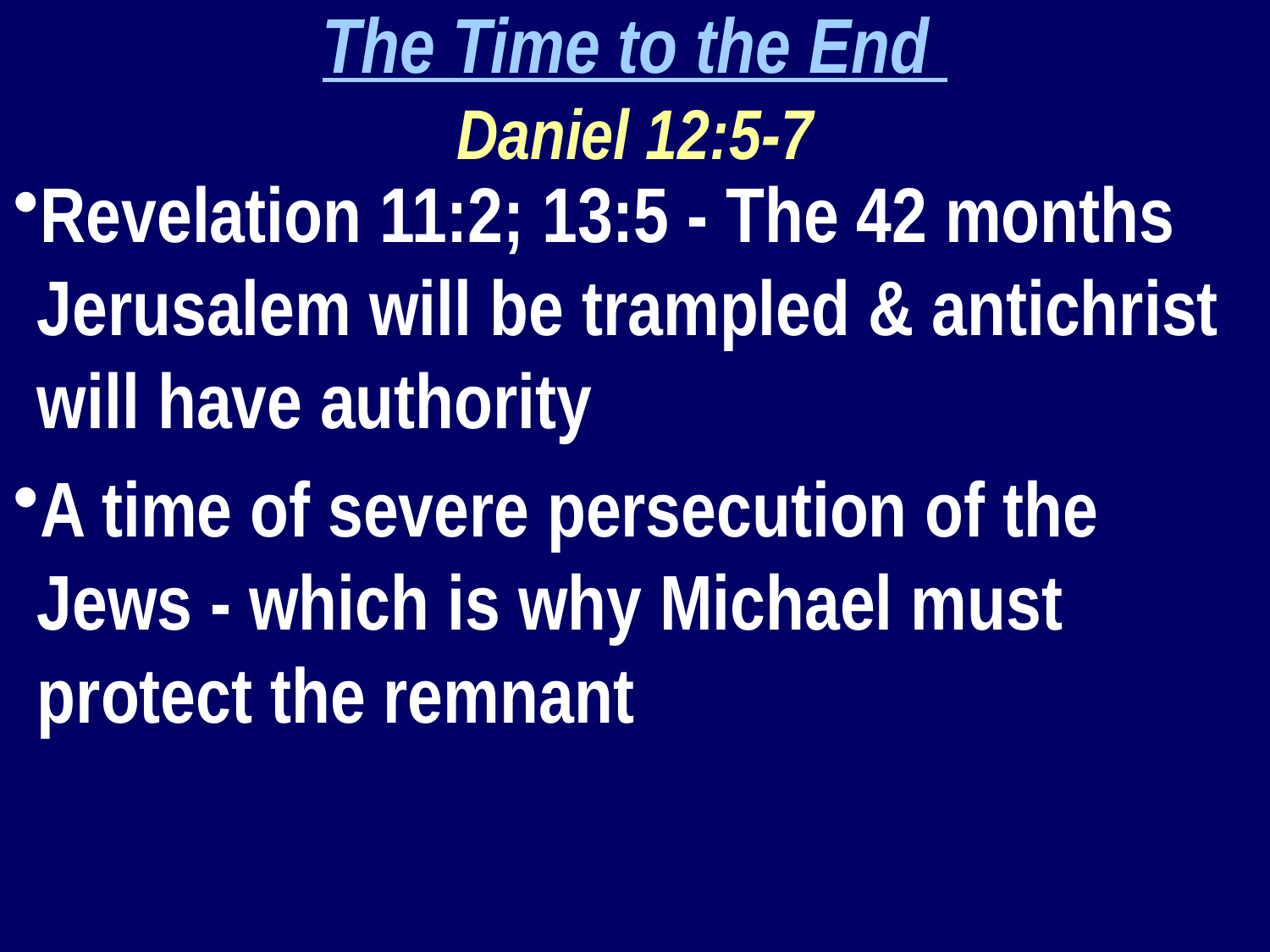

The Time to the End
Daniel 12:5-7
Revelation 11:2; 13:5 - The 42 months Jerusalem will be trampled & antichrist will have authority
A time of severe persecution of the Jews - which is why Michael must protect the remnant